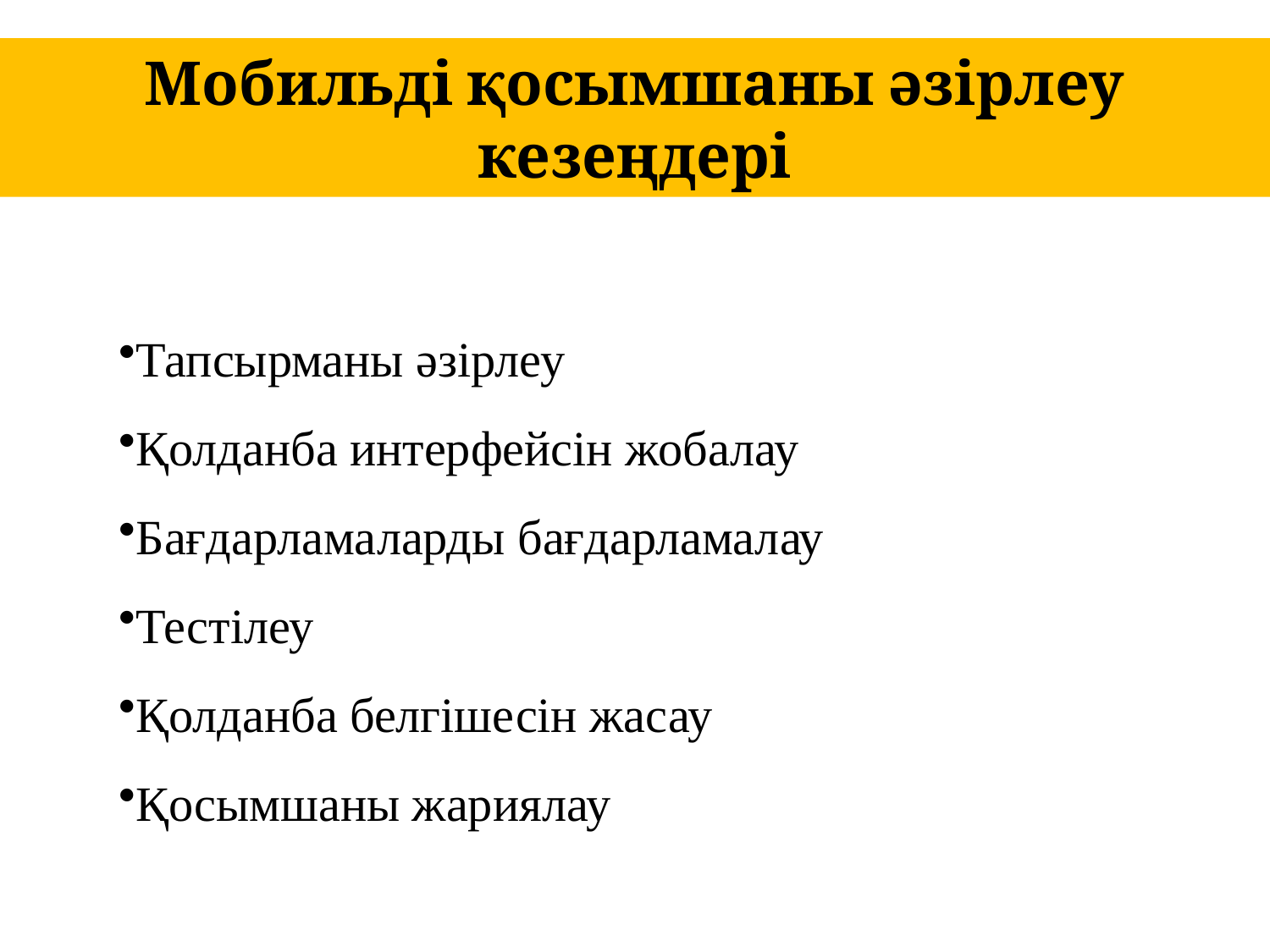

# Мобильді қосымшаны әзірлеу кезеңдері
Тапсырманы әзірлеу
Қолданба интерфейсін жобалау
Бағдарламаларды бағдарламалау
Тестілеу
Қолданба белгішесін жасау
Қосымшаны жариялау